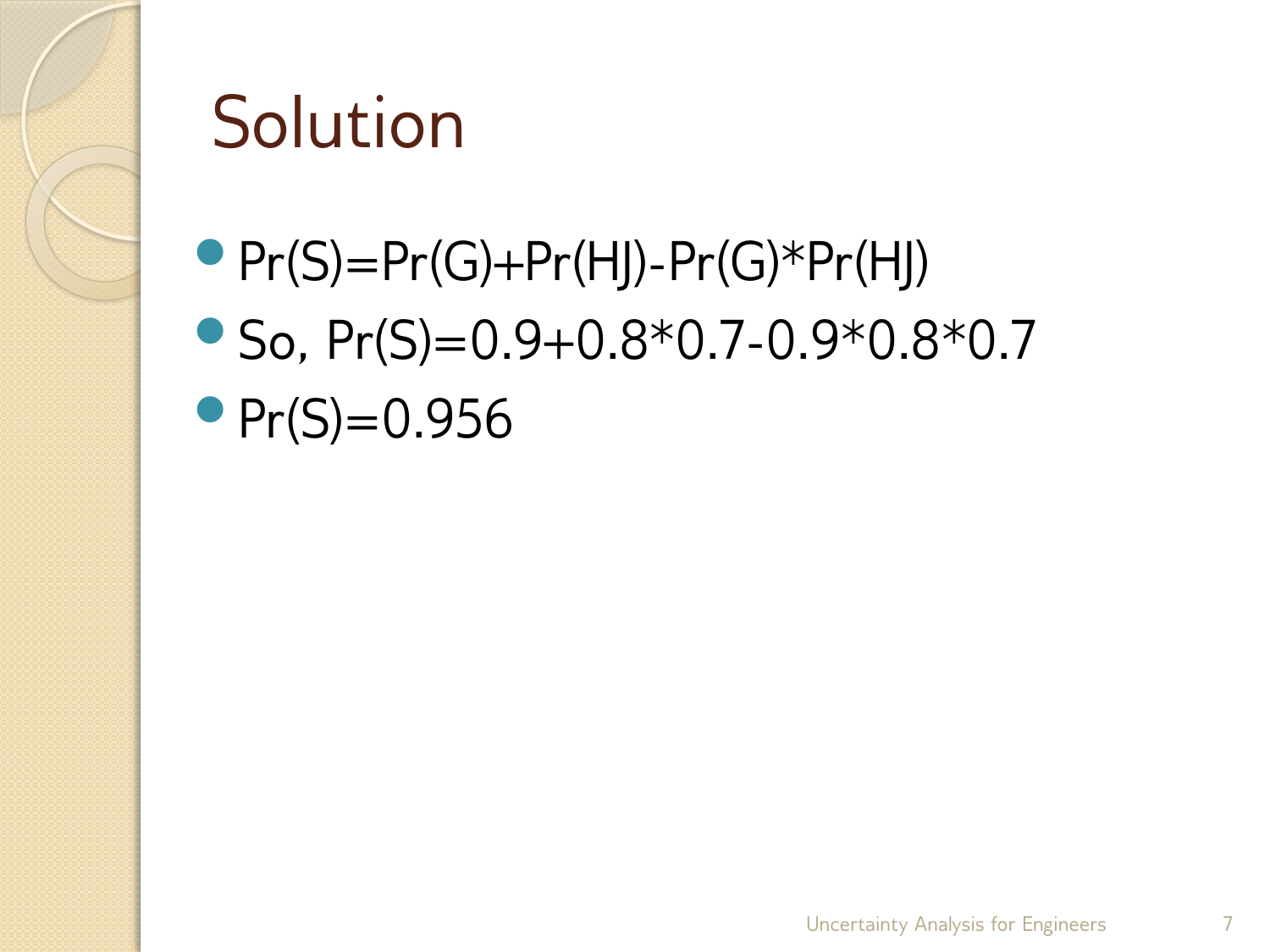

# Solution
Pr(S)=Pr(G)+Pr(HJ)-Pr(G)*Pr(HJ)
So, Pr(S)=0.9+0.8*0.7-0.9*0.8*0.7
Pr(S)=0.956
Uncertainty Analysis for Engineers
7